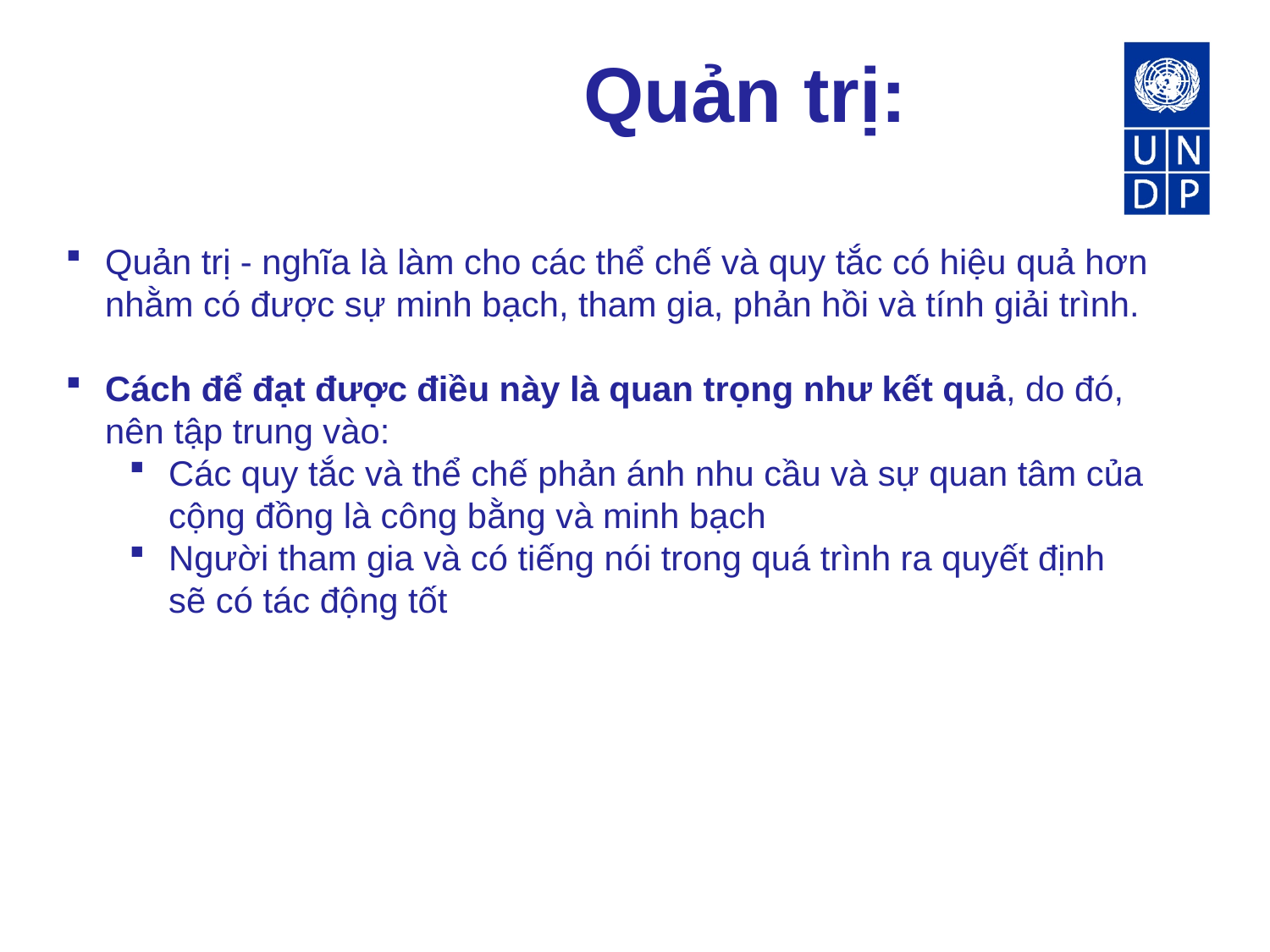

# Quản trị:
Quản trị - nghĩa là làm cho các thể chế và quy tắc có hiệu quả hơn nhằm có được sự minh bạch, tham gia, phản hồi và tính giải trình.

Cách để đạt được điều này là quan trọng như kết quả, do đó, nên tập trung vào:
Các quy tắc và thể chế phản ánh nhu cầu và sự quan tâm của cộng đồng là công bằng và minh bạch
Người tham gia và có tiếng nói trong quá trình ra quyết định sẽ có tác động tốt